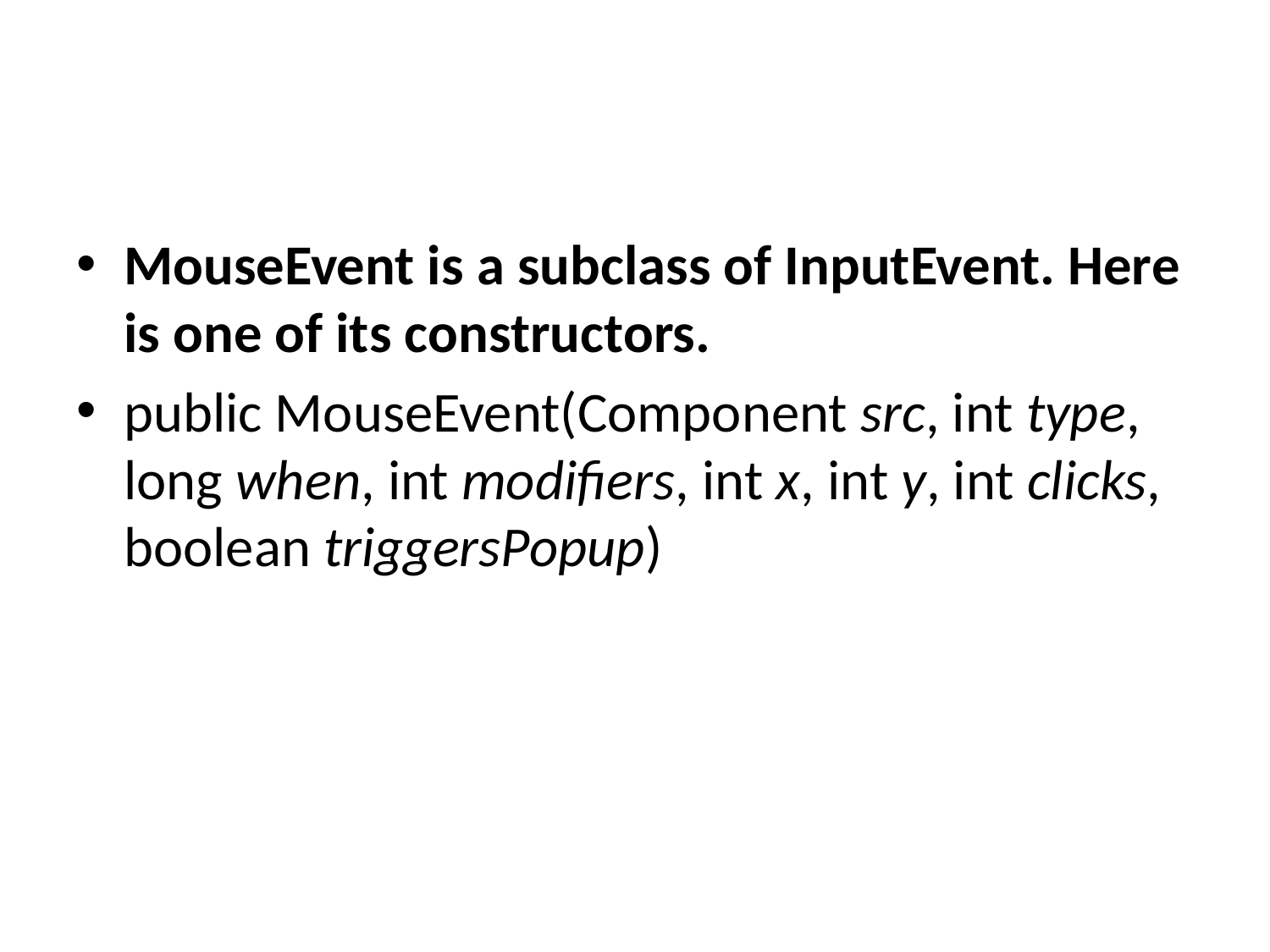

#
MouseEvent is a subclass of InputEvent. Here is one of its constructors.
public MouseEvent(Component src, int type, long when, int modifiers, int x, int y, int clicks, boolean triggersPopup)